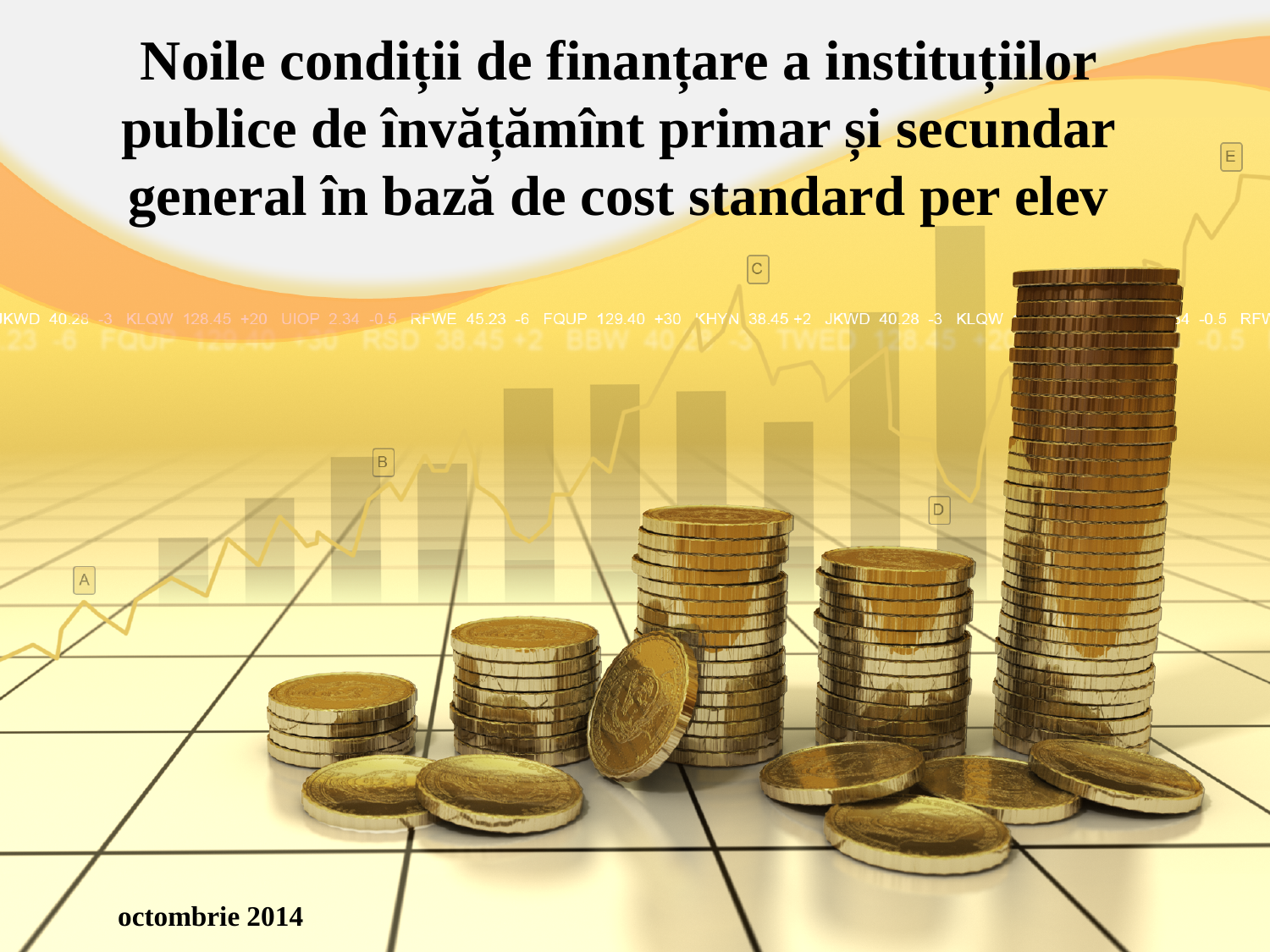

# Noile condiții de finanțare a instituțiilor publice de învățămînt primar și secundar general în bază de cost standard per elev

      octombrie 2014